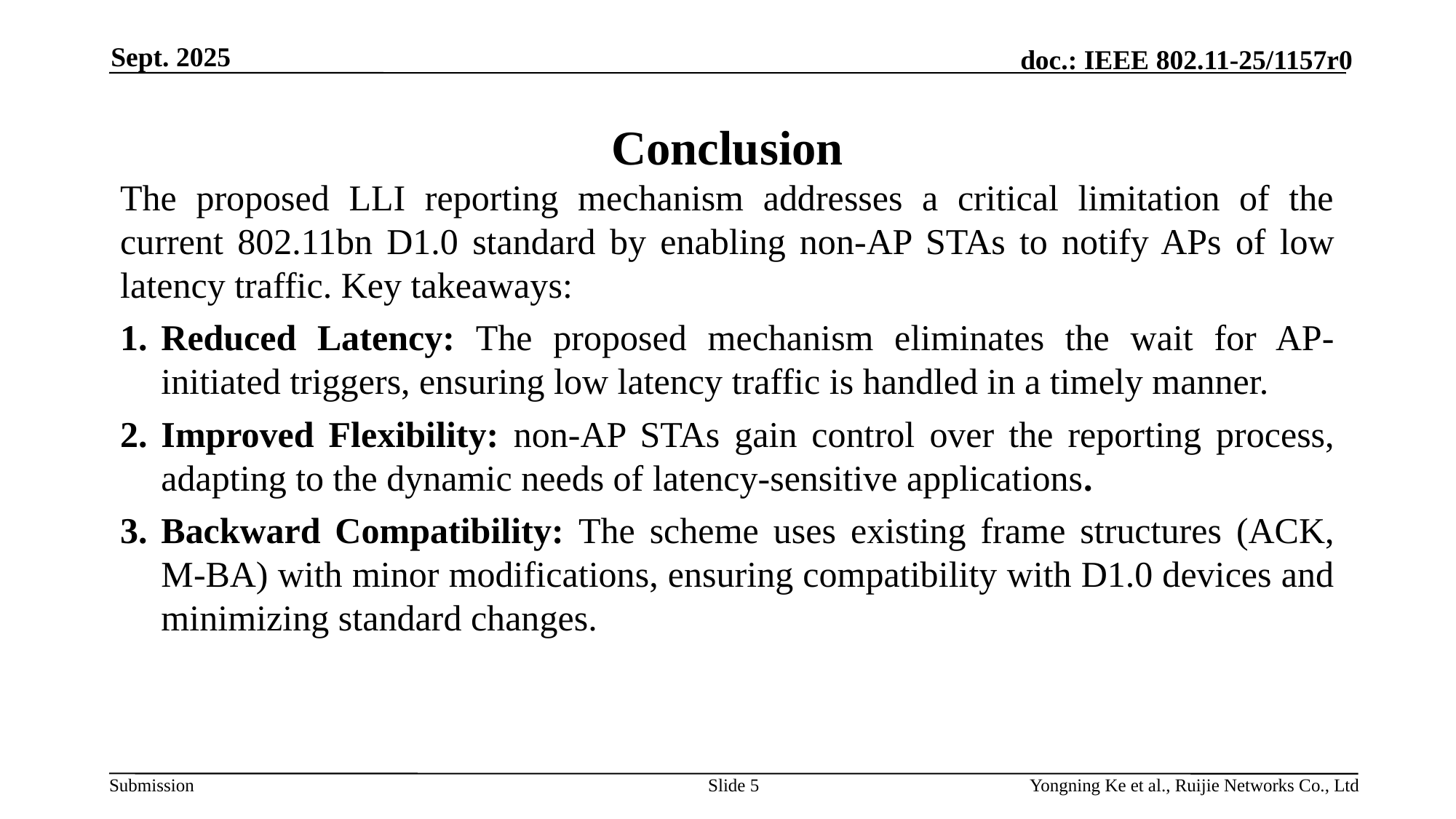

Sept. 2025
# Conclusion
The proposed LLI reporting mechanism addresses a critical limitation of the current 802.11bn D1.0 standard by enabling non-AP STAs to notify APs of low latency traffic. Key takeaways:
Reduced Latency: The proposed mechanism eliminates the wait for AP-initiated triggers, ensuring low latency traffic is handled in a timely manner.
Improved Flexibility: non-AP STAs gain control over the reporting process, adapting to the dynamic needs of latency-sensitive applications.
Backward Compatibility: The scheme uses existing frame structures (ACK, M-BA) with minor modifications, ensuring compatibility with D1.0 devices and minimizing standard changes.
Slide 5
Yongning Ke et al., Ruijie Networks Co., Ltd